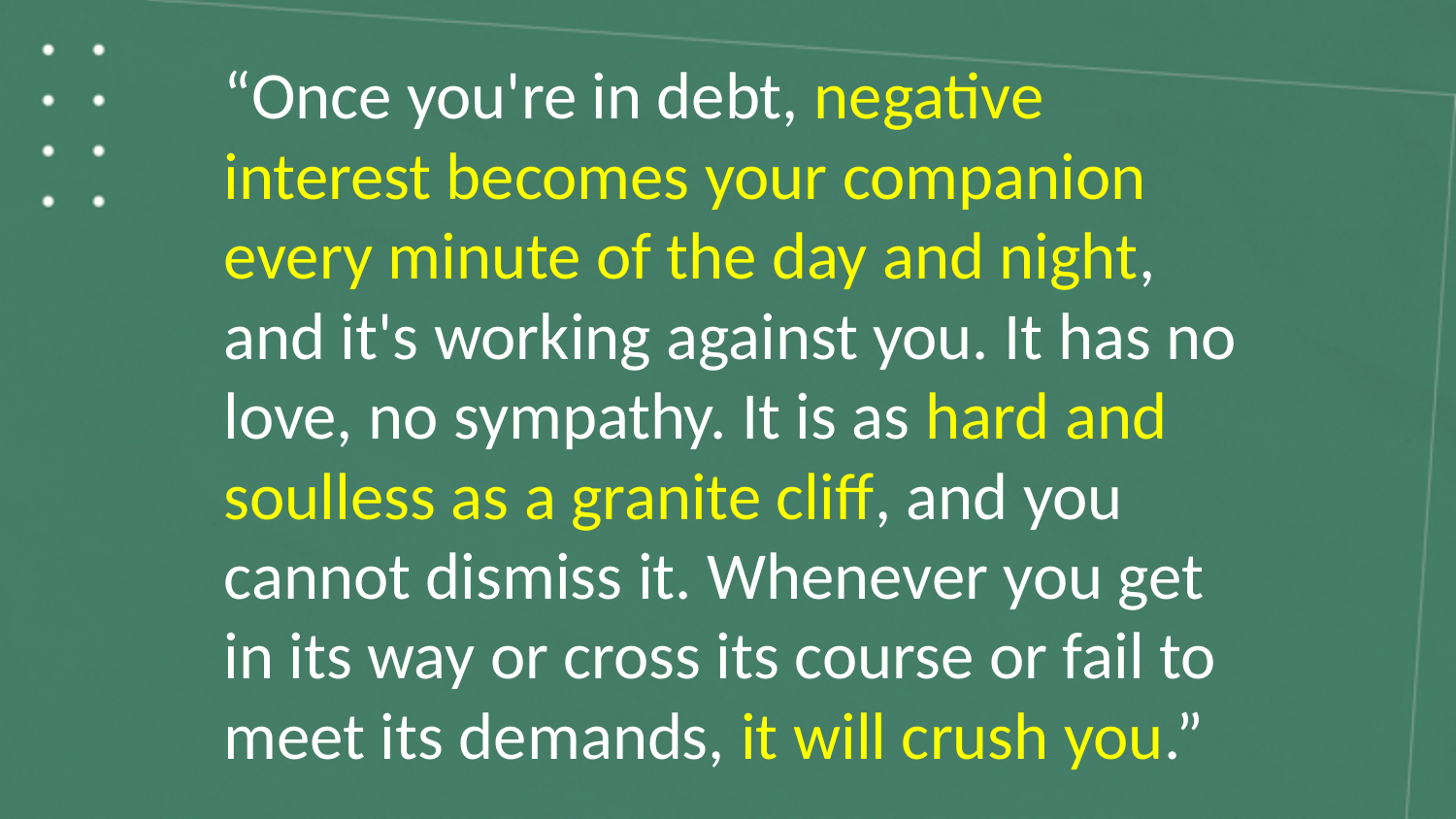

“Once you're in debt, negative interest becomes your companion every minute of the day and night, and it's working against you. It has no love, no sympathy. It is as hard and soulless as a granite cliff, and you cannot dismiss it. Whenever you get in its way or cross its course or fail to meet its demands, it will crush you.”